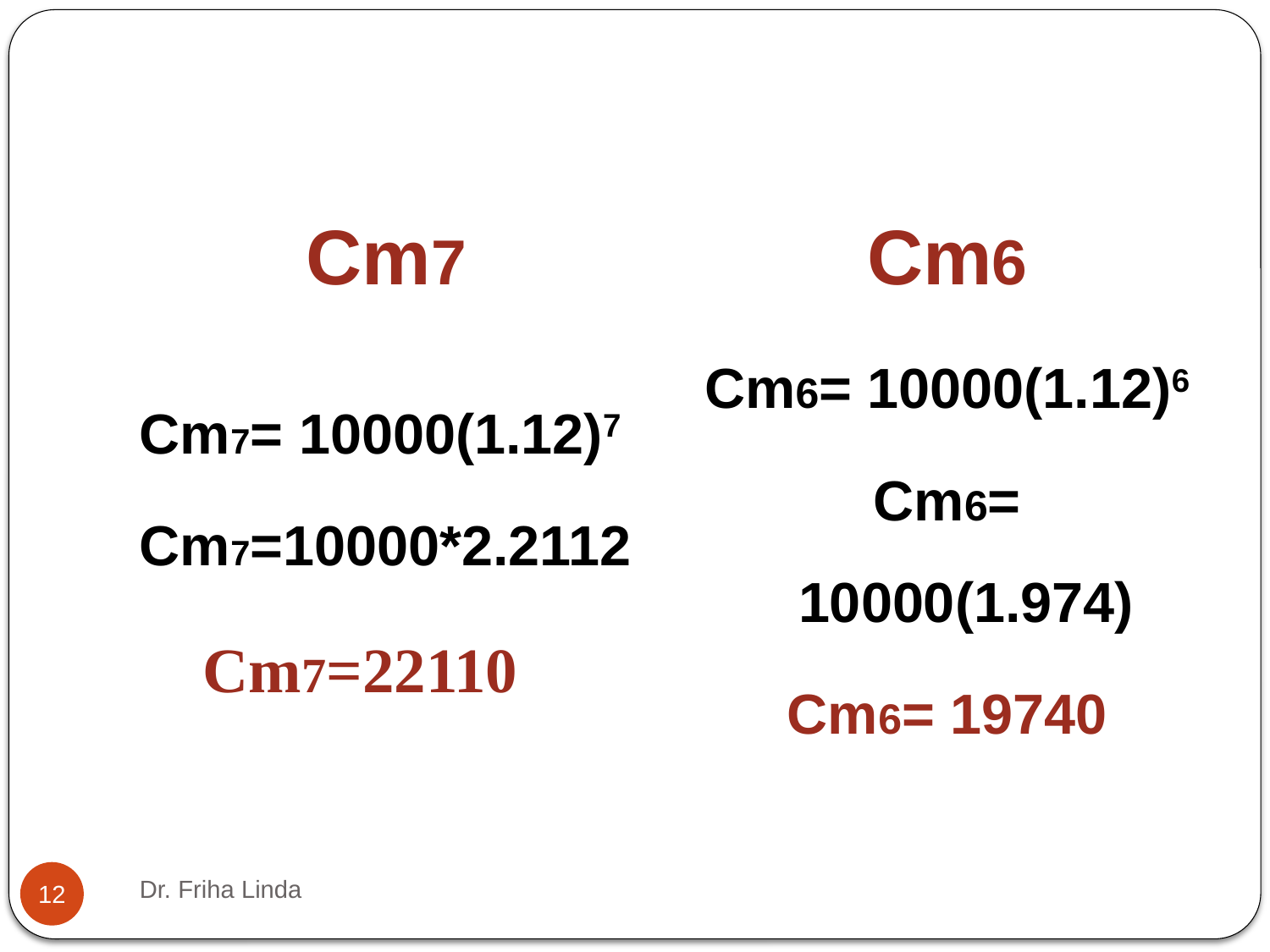

Cm7
Cm6
Cm6= 10000(1.12)6
Cm6= 10000(1.974)
Cm6= 19740

Cm7= 10000(1.12)7
Cm7=10000*2.2112

Cm7=22110
Dr. Friha Linda
12